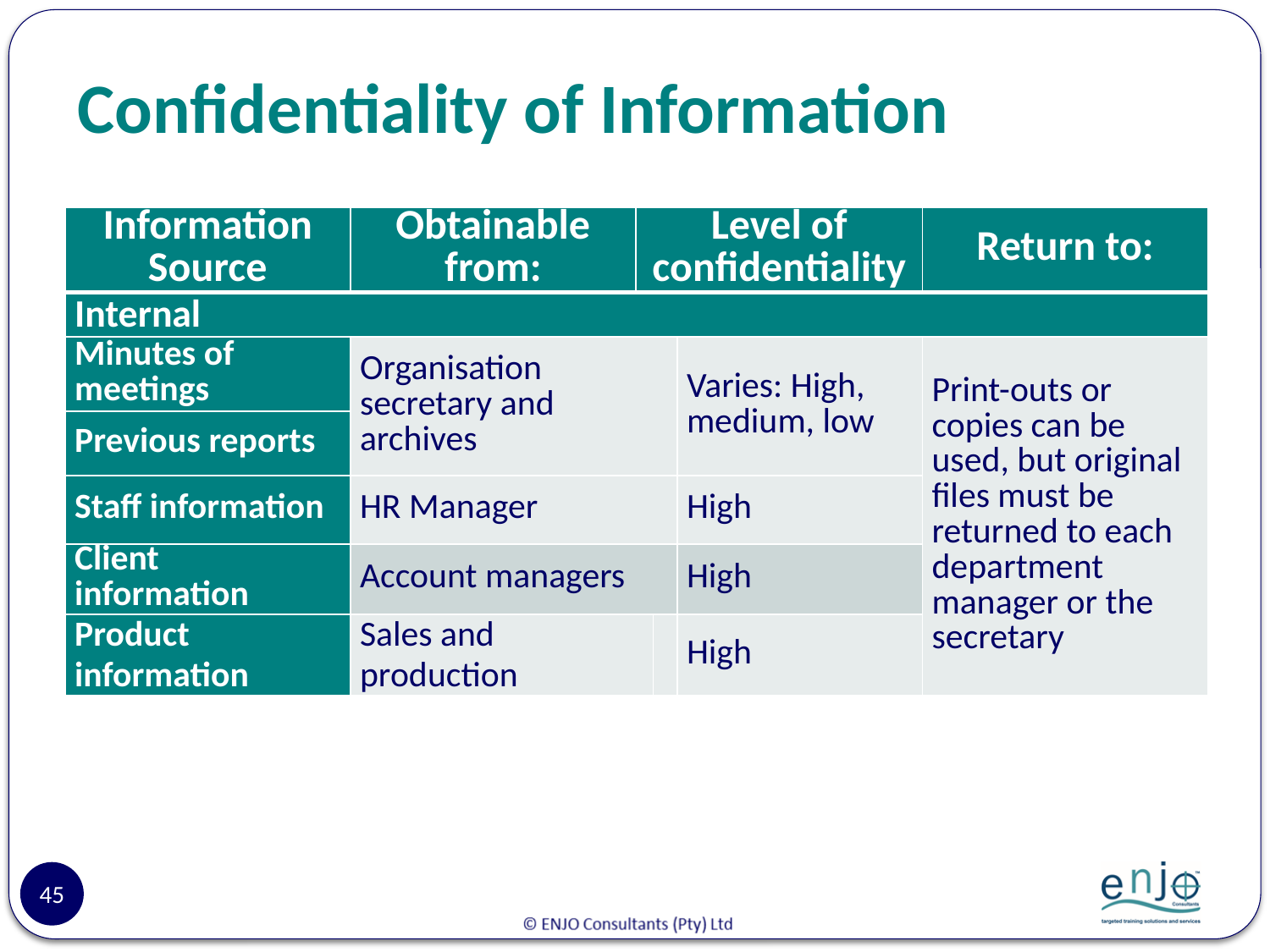

# Confidentiality of Information

| Information Source | Obtainable from: | Level of confidentiality |  |  | Return to: |
| --- | --- | --- | --- | --- | --- |
| Internal |  |  |  |  |  |
| Minutes of meetings | Organisation secretary and archives | Varies: High, medium, low |  | Varies: High, medium, low | Print-outs or copies can be used, but original files must be returned to each department manager or the secretary |
| Previous reports |  |  |  |  |  |
| Staff information | HR Manager | High |  | High |  |
| Client information | Account managers | High |  | High |  |
| Product information | Sales and production | High |  | High |  |
45